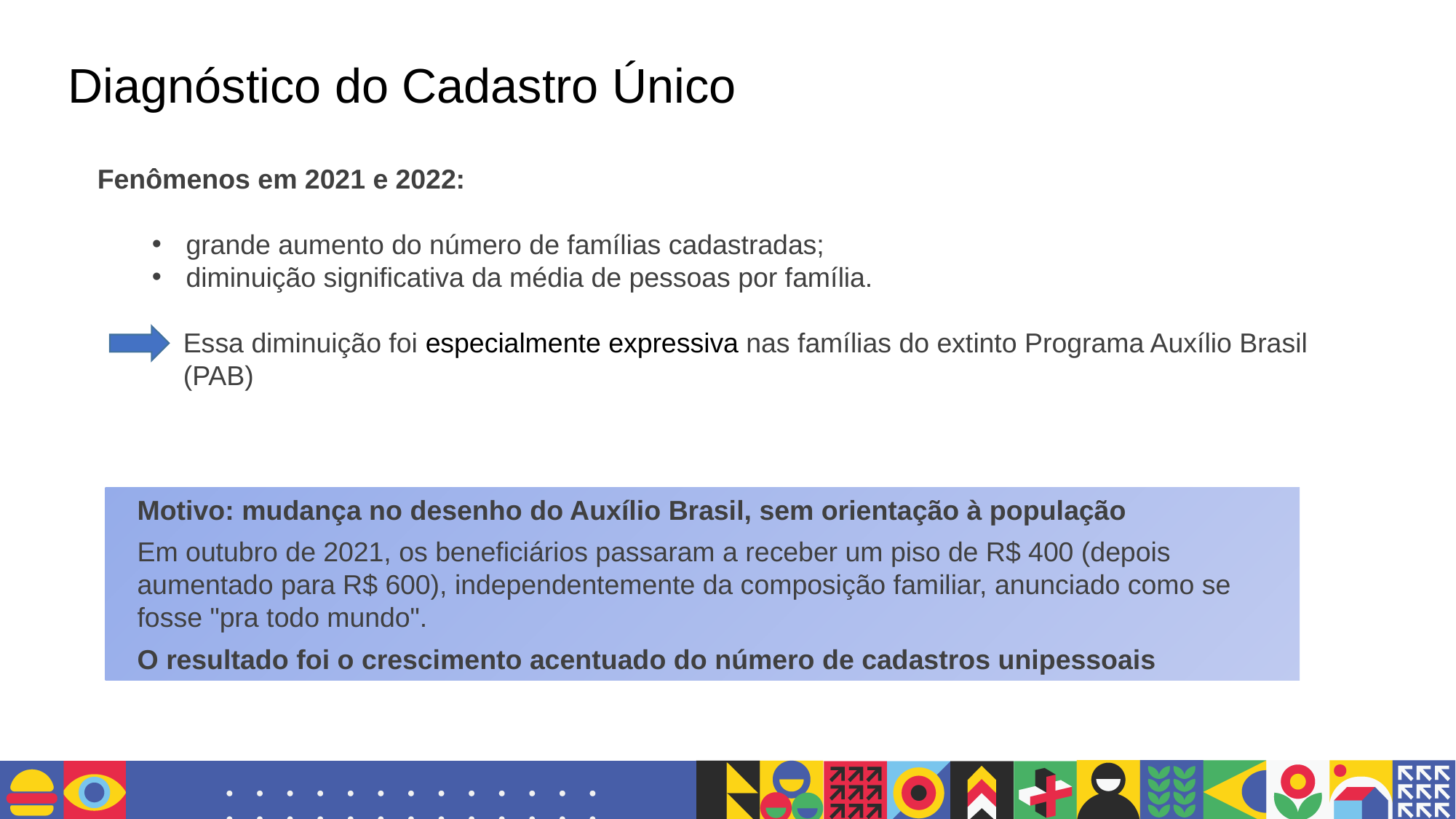

Diagnóstico do Cadastro Único
Fenômenos em 2021 e 2022:

grande aumento do número de famílias cadastradas;
diminuição significativa da média de pessoas por família.

Essa diminuição foi especialmente expressiva nas famílias do extinto Programa Auxílio Brasil (PAB)

Motivo: mudança no desenho do Auxílio Brasil, sem orientação à população
Em outubro de 2021, os beneficiários passaram a receber um piso de R$ 400 (depois aumentado para R$ 600), independentemente da composição familiar, anunciado como se fosse "pra todo mundo".
O resultado foi o crescimento acentuado do número de cadastros unipessoais